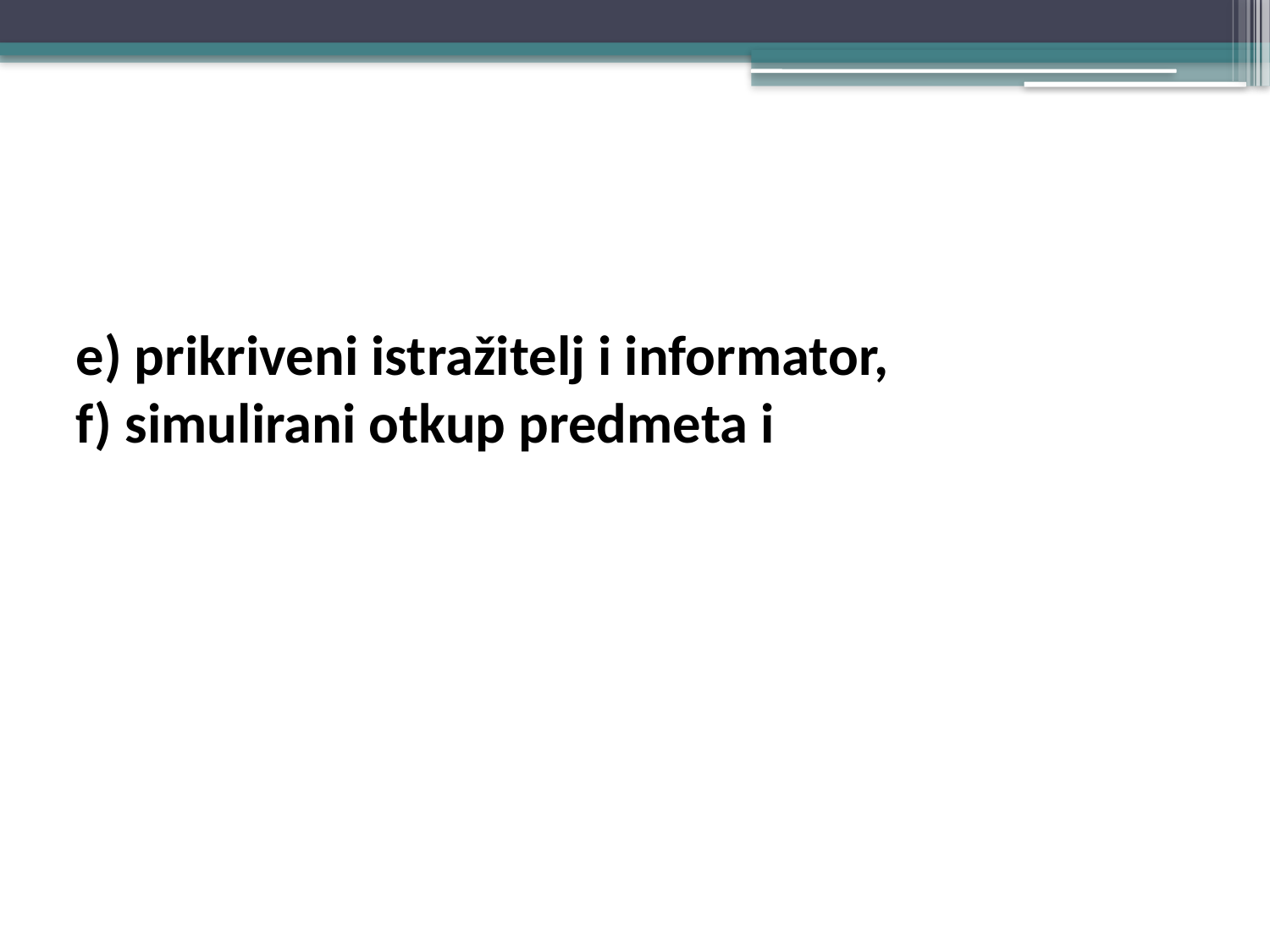

#
e) prikriveni istražitelj i informator,
f) simulirani otkup predmeta i